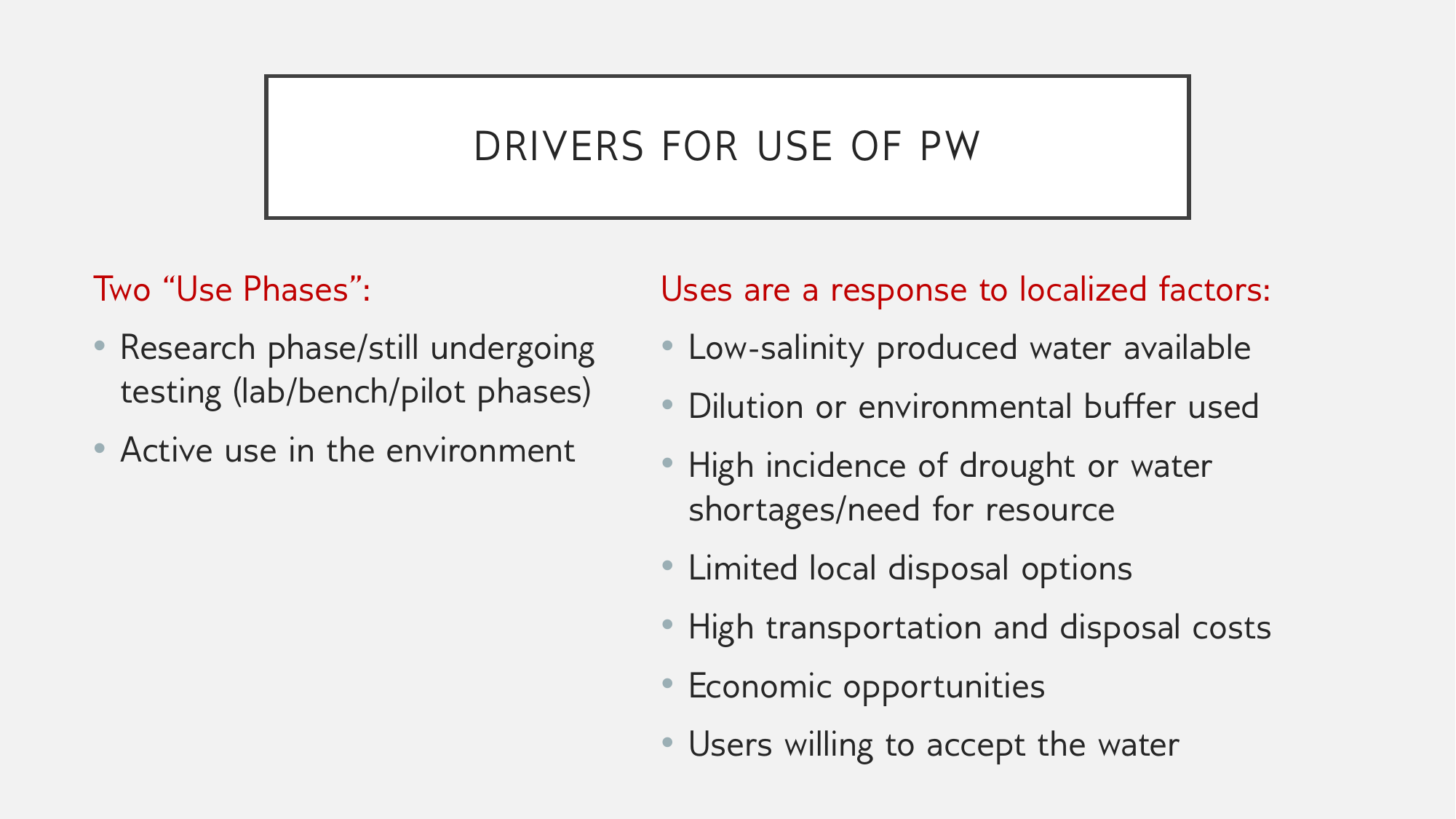

# Drivers for Use of PW
Two “Use Phases”:
Research phase/still undergoing testing (lab/bench/pilot phases)
Active use in the environment
Uses are a response to localized factors:
Low-salinity produced water available
Dilution or environmental buffer used
High incidence of drought or water shortages/need for resource
Limited local disposal options
High transportation and disposal costs
Economic opportunities
Users willing to accept the water